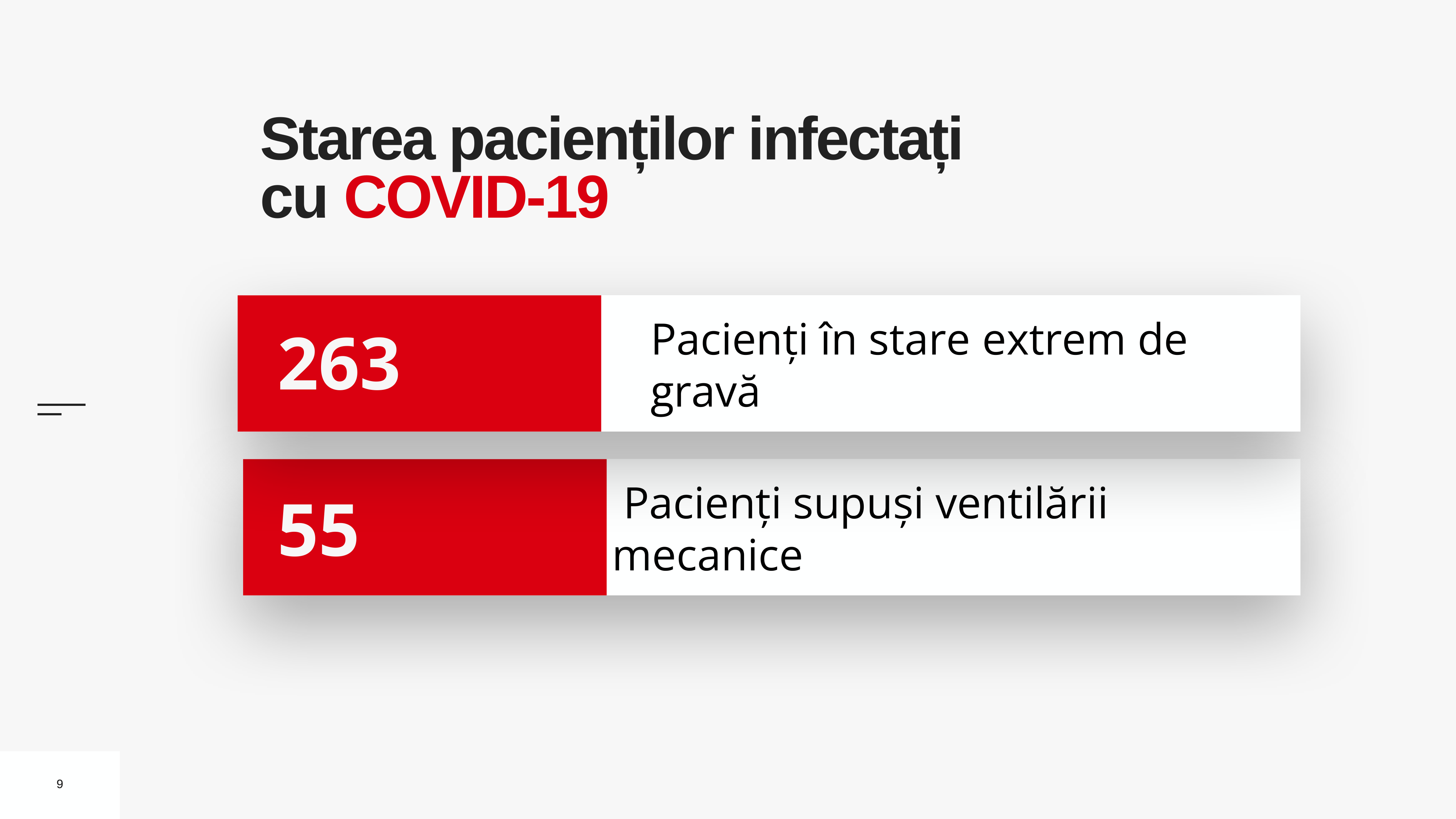

# Starea pacienților infectați cu COVID-19

Pacienți în stare extrem de gravă

263

 Pacienți supuși ventilării mecanice

55
9
9